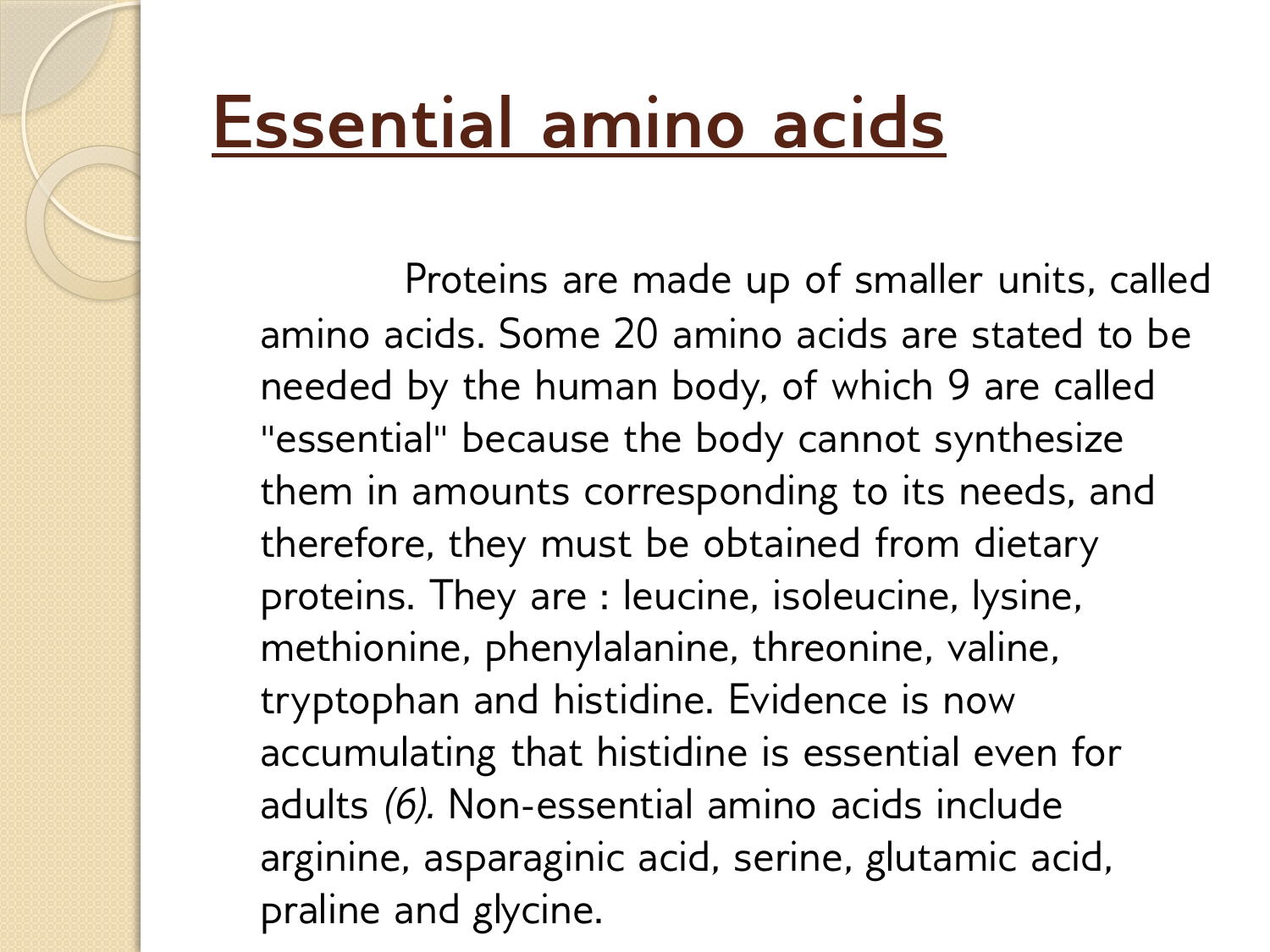

# Essential amino acids
         Proteins are made up of smaller units, called amino acids. Some 20 amino acids are stated to be needed by the human body, of which 9 are called "essential" because the body cannot synthesize them in amounts corresponding to its needs, and therefore, they must be obtained from dietary proteins. They are : leucine, isoleucine, lysine, methionine, phenylalanine, threonine, valine, tryptophan and histidine. Evidence is now accumulating that histidine is essential even for adults (6). Non-essential amino acids include arginine, asparaginic acid, serine, glutamic acid, praline and glycine.